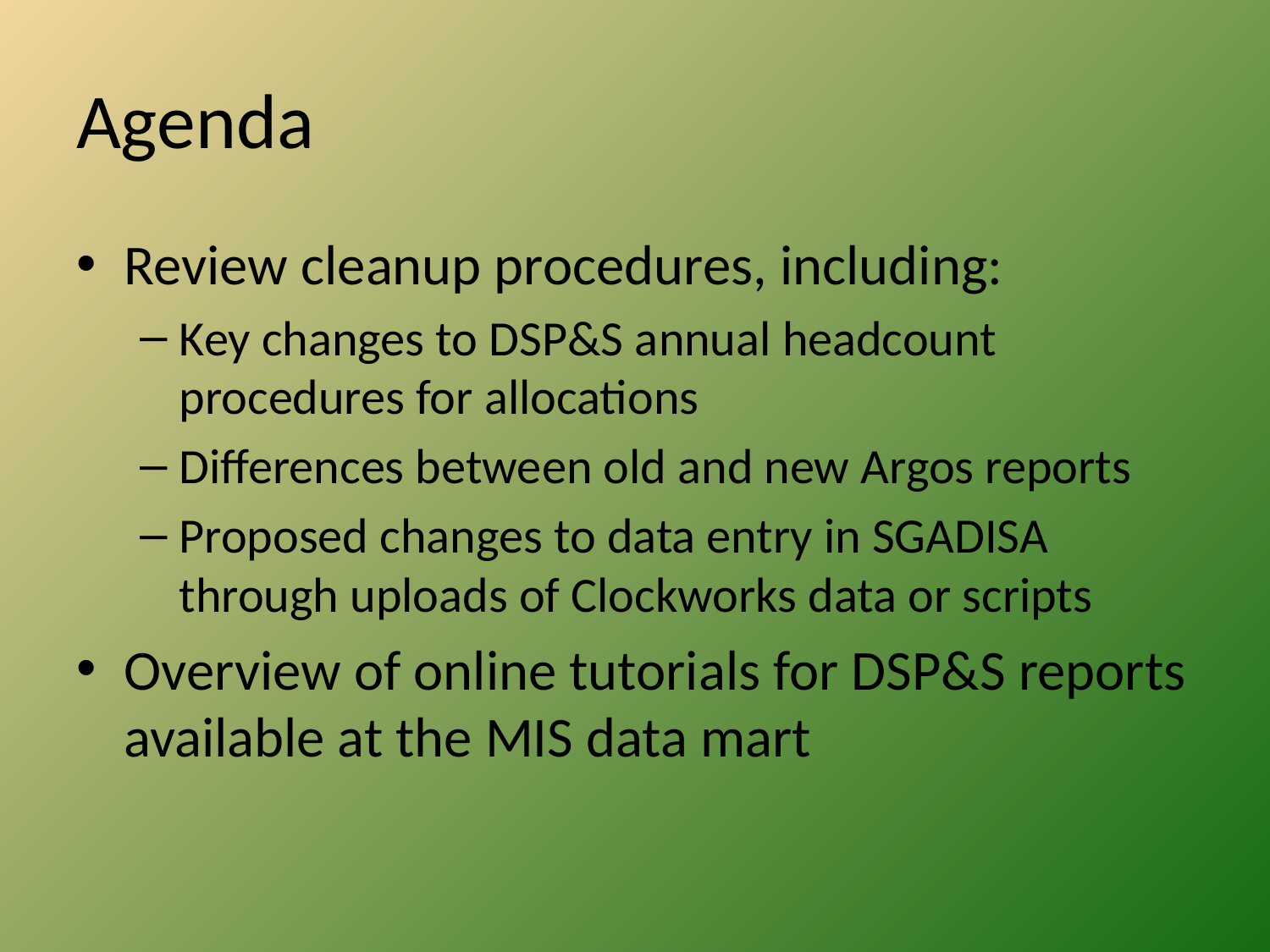

# Agenda
Review cleanup procedures, including:
Key changes to DSP&S annual headcount procedures for allocations
Differences between old and new Argos reports
Proposed changes to data entry in SGADISA through uploads of Clockworks data or scripts
Overview of online tutorials for DSP&S reports available at the MIS data mart